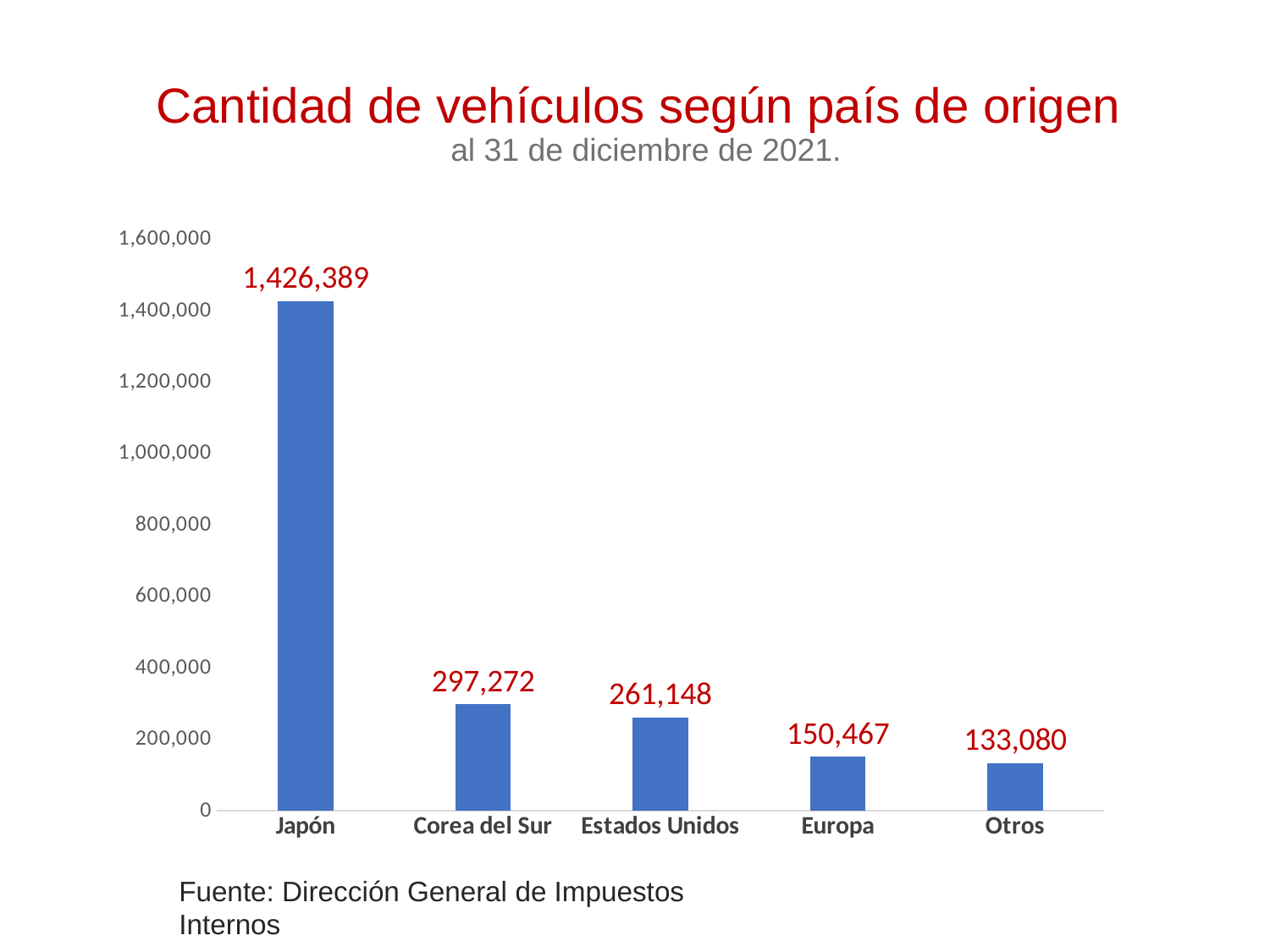

Cantidad de vehículos según país de origen
al 31 de diciembre de 2021.

### Chart

| Category |  |
|---|---|
| Japón | 1426389.0 |
| Corea del Sur | 297272.0 |
| Estados Unidos | 261148.0 |
| Europa | 150467.0 |
| Otros | 133080.0 |
Fuente: Dirección General de Impuestos Internos